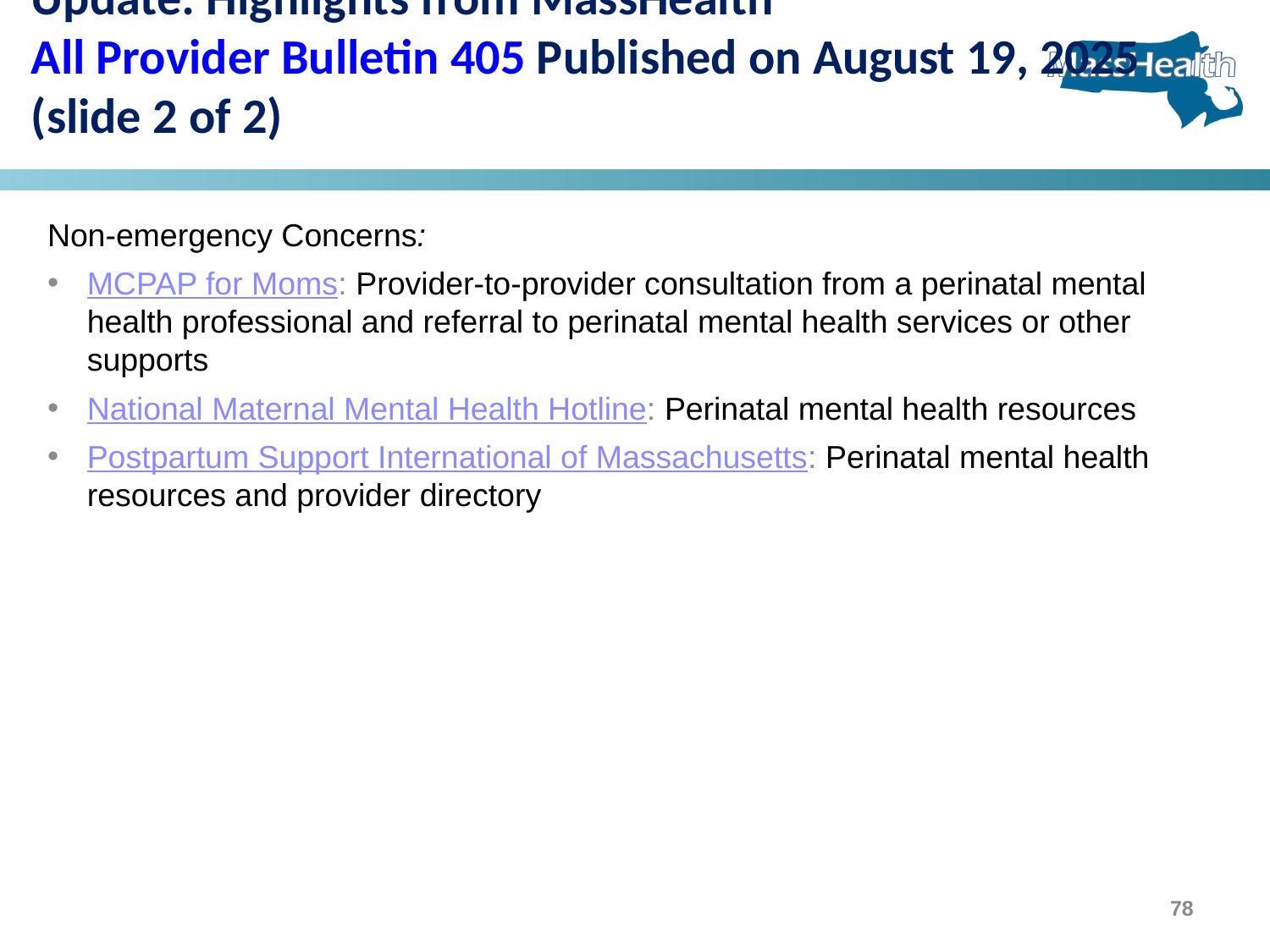

# Update: Highlights from MassHealth All Provider Bulletin 405 Published on August 19, 2025 (slide 2 of 2)
Non-emergency Concerns:
MCPAP for Moms: Provider-to-provider consultation from a perinatal mental health professional and referral to perinatal mental health services or other supports
National Maternal Mental Health Hotline: Perinatal mental health resources
Postpartum Support International of Massachusetts: Perinatal mental health resources and provider directory
78